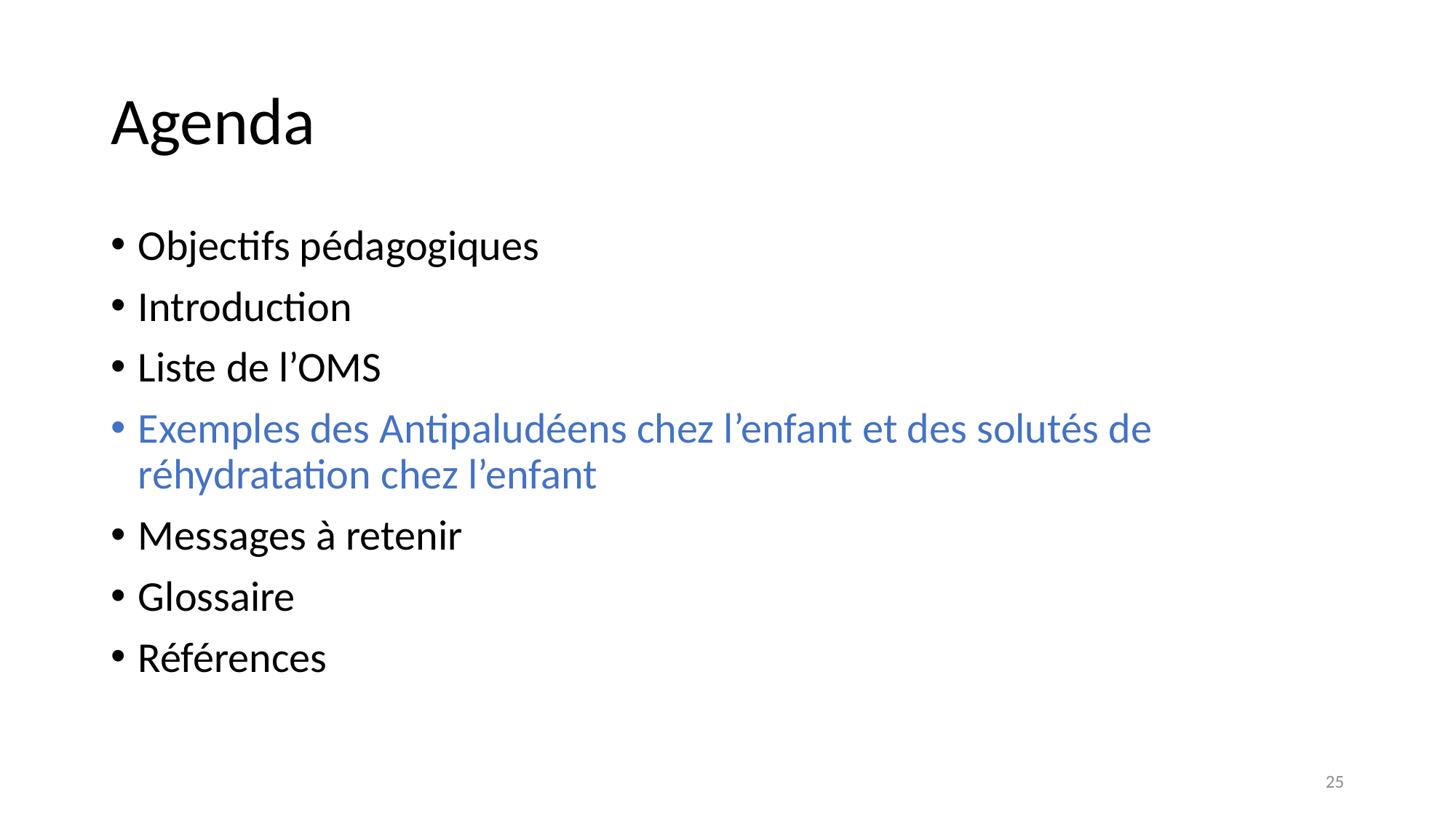

# Agenda
Objectifs pédagogiques
Introduction
Liste de l’OMS
Exemples des Antipaludéens chez l’enfant et des solutés de réhydratation chez l’enfant
Messages à retenir
Glossaire
Références

25